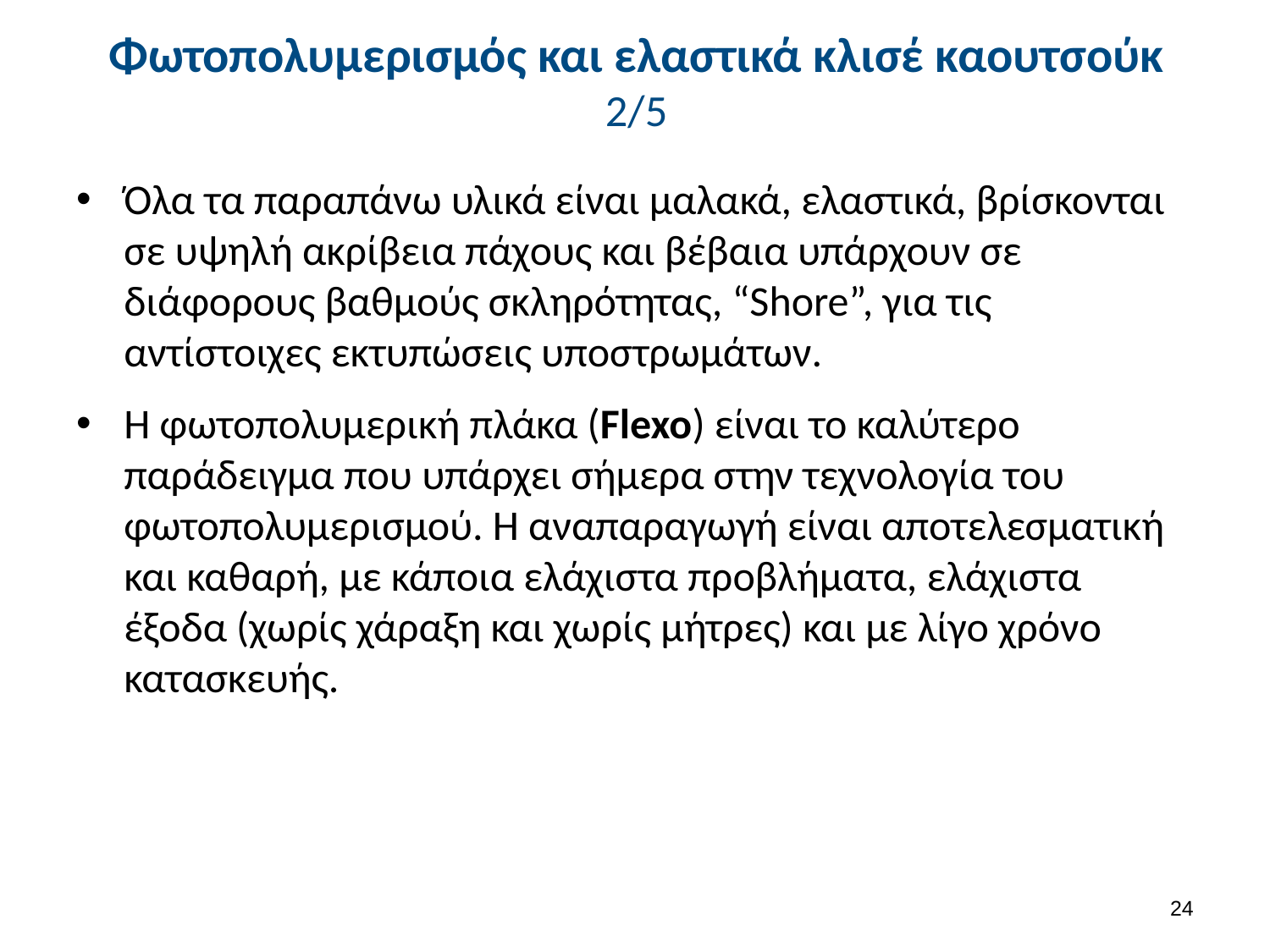

# Φωτοπολυμερισμός και ελαστικά κλισέ καουτσούκ 2/5
Όλα τα παραπάνω υλικά είναι μαλακά, ελαστικά, βρίσκονται σε υψηλή ακρίβεια πάχους και βέβαια υπάρχουν σε διάφορους βαθμούς σκληρότητας, “Shore”, για τις αντίστοιχες εκτυπώσεις υποστρωμάτων.
Η φωτοπολυμερική πλάκα (Flexo) είναι το καλύτερο παράδειγμα που υπάρχει σήμερα στην τεχνολογία του φωτοπολυμερισμού. Η αναπαραγωγή είναι αποτελεσματική και καθαρή, με κάποια ελάχιστα προβλήματα, ελάχιστα έξοδα (χωρίς χάραξη και χωρίς μήτρες) και με λίγο χρόνο κατασκευής.

24